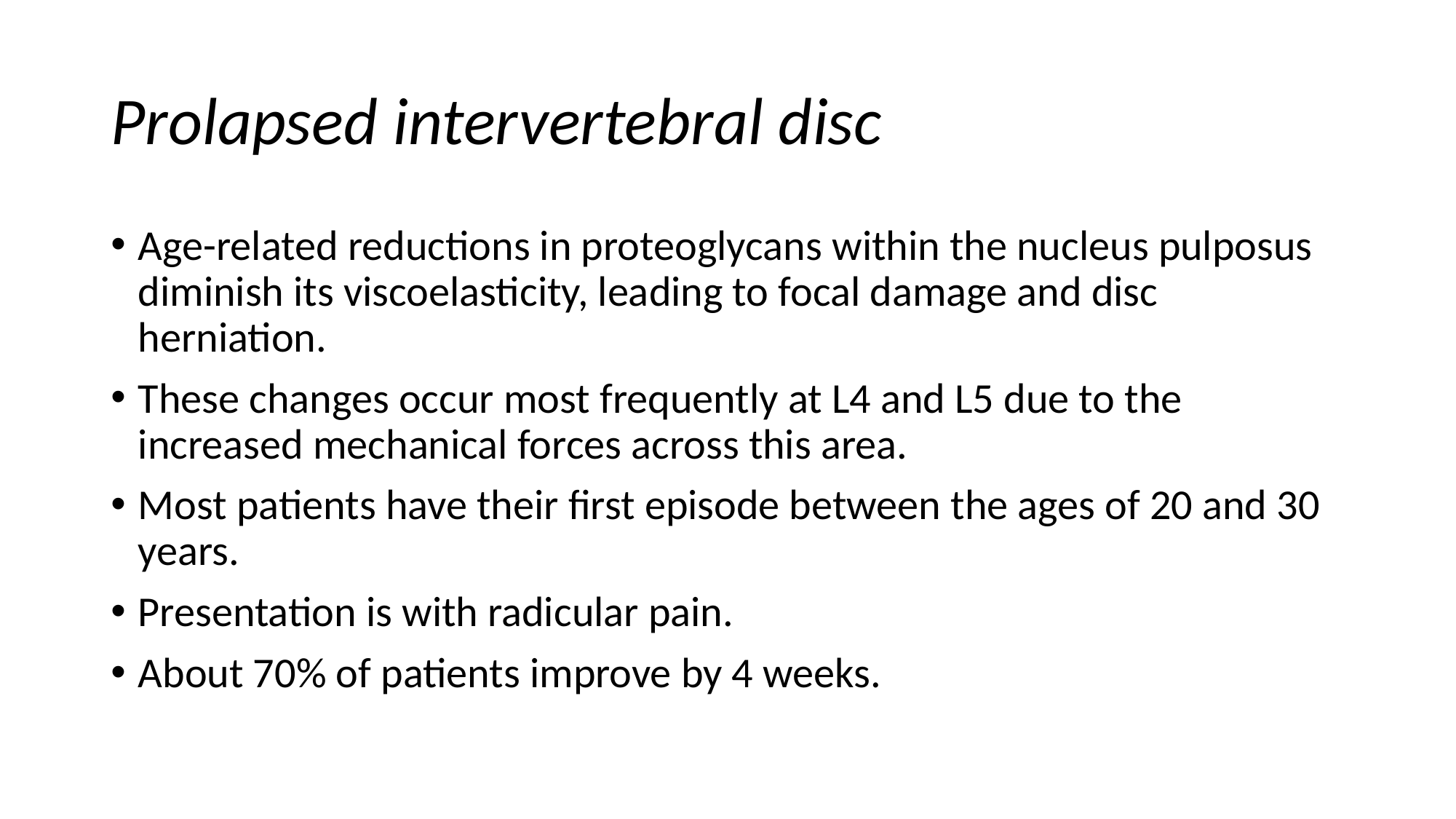

# Prolapsed intervertebral disc
Age-related reductions in proteoglycans within the nucleus pulposus diminish its viscoelasticity, leading to focal damage and disc herniation.
These changes occur most frequently at L4 and L5 due to the increased mechanical forces across this area.
Most patients have their first episode between the ages of 20 and 30 years.
Presentation is with radicular pain.
About 70% of patients improve by 4 weeks.